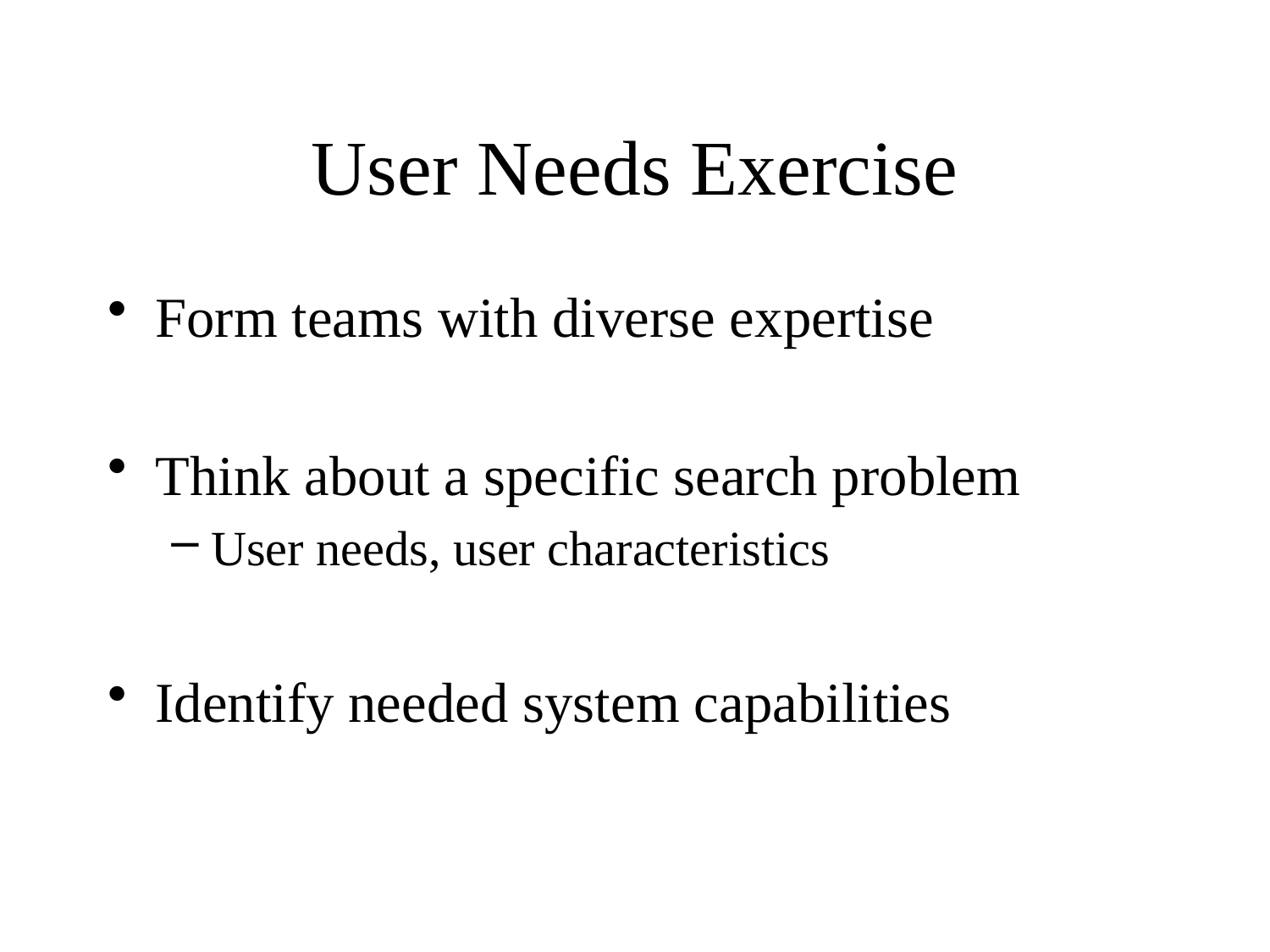

# User Needs Exercise
Form teams with diverse expertise

Think about a specific search problem
User needs, user characteristics

Identify needed system capabilities